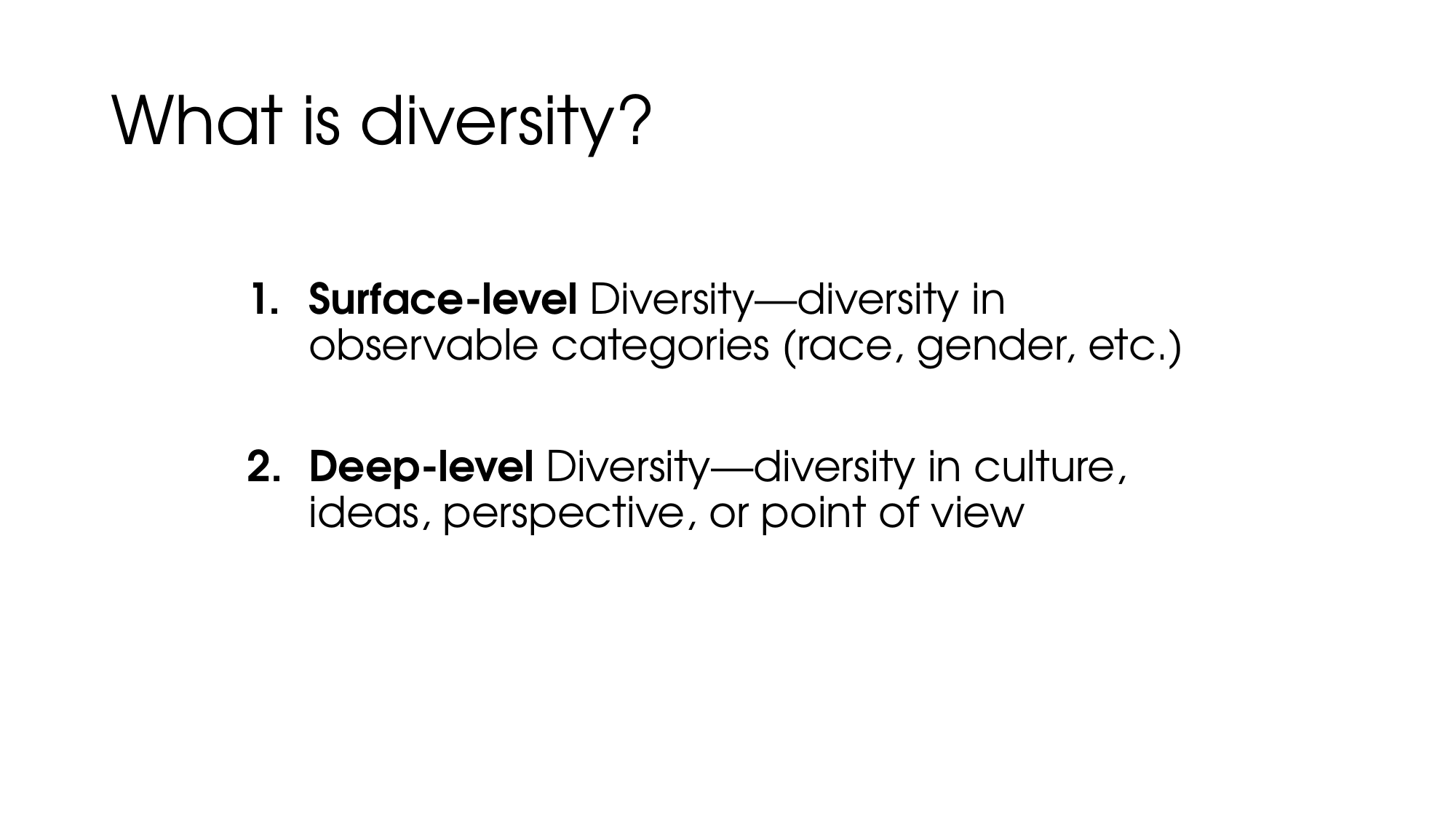

# What is diversity?
Surface-level Diversity—diversity in observable categories (race, gender, etc.)

Deep-level Diversity—diversity in culture, ideas, perspective, or point of view